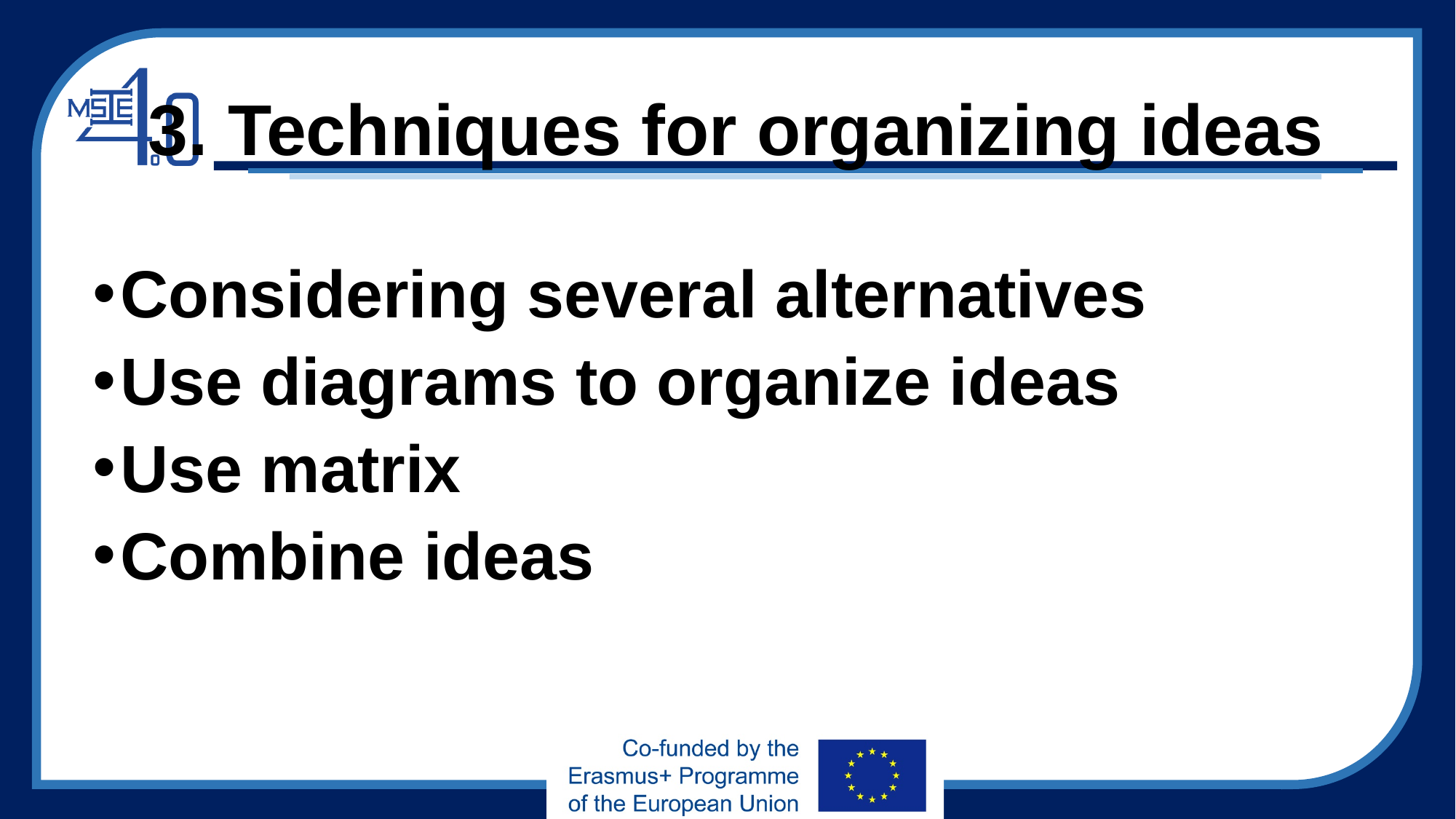

# 3. Techniques for organizing ideas
Considering several alternatives
Use diagrams to organize ideas
Use matrix
Combine ideas